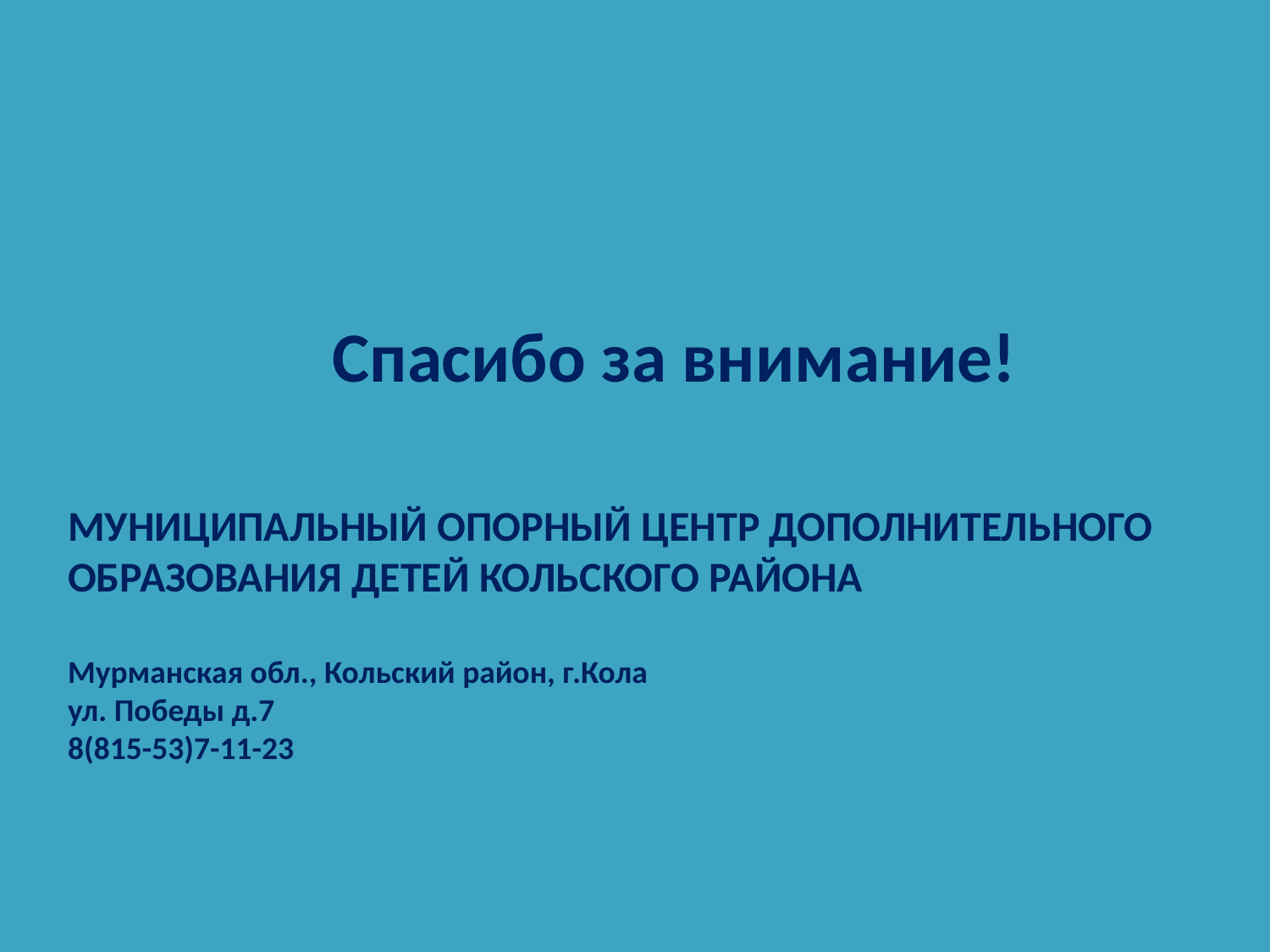

Спасибо за внимание!
МУНИЦИПАЛЬНЫЙ ОПОРНЫЙ ЦЕНТР ДОПОЛНИТЕЛЬНОГО ОБРАЗОВАНИЯ ДЕТЕЙ КОЛЬСКОГО РАЙОНА

Мурманская обл., Кольский район, г.Кола
ул. Победы д.7
8(815-53)7-11-23